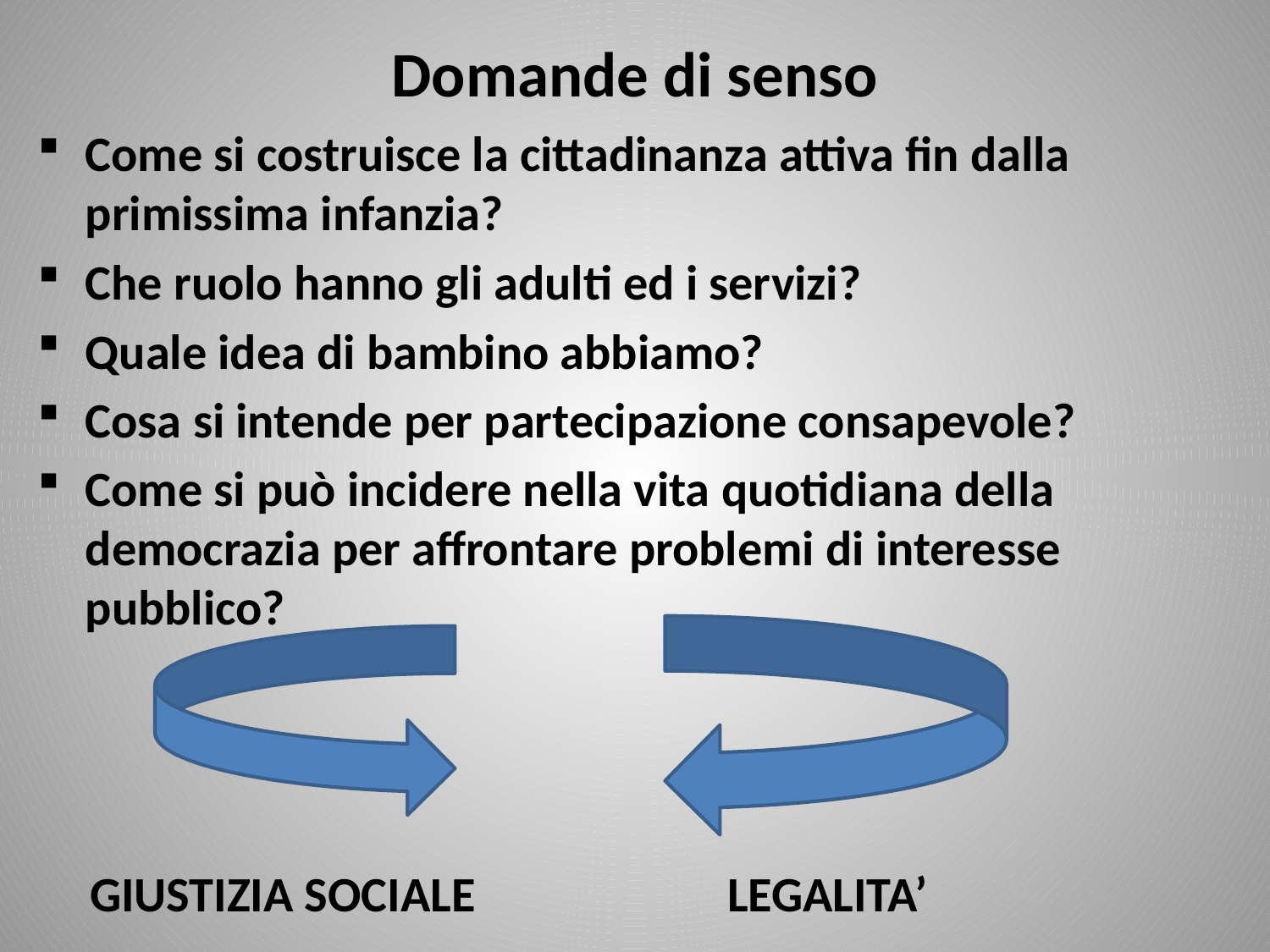

# Domande di senso
Come si costruisce la cittadinanza attiva fin dalla primissima infanzia?
Che ruolo hanno gli adulti ed i servizi?
Quale idea di bambino abbiamo?
Cosa si intende per partecipazione consapevole?
Come si può incidere nella vita quotidiana della democrazia per affrontare problemi di interesse pubblico?

GIUSTIZIA SOCIALE
LEGALITA’